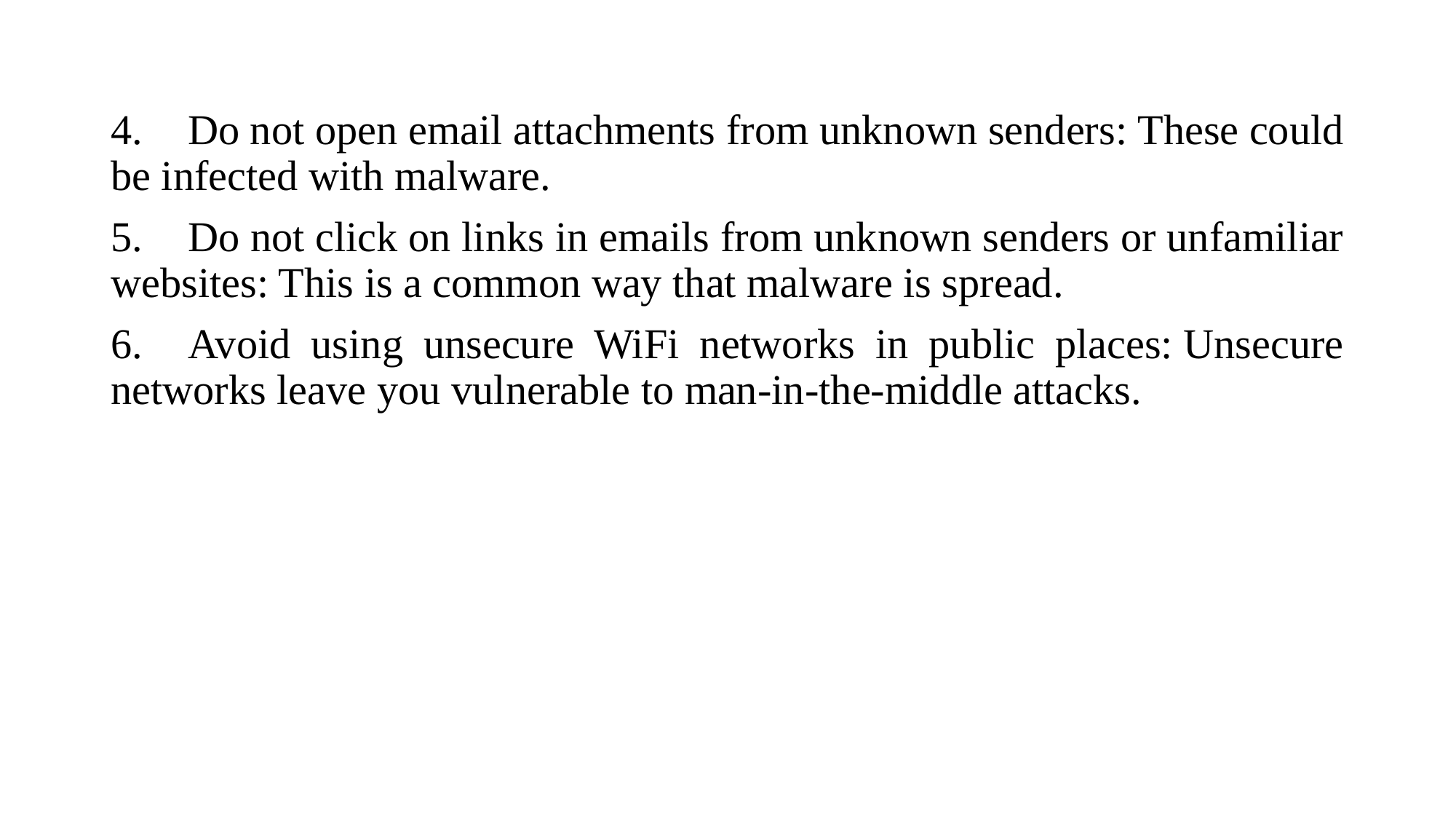

4.      Do not open email attachments from unknown senders: These could be infected with malware.
5.      Do not click on links in emails from unknown senders or unfamiliar websites: This is a common way that malware is spread.
6.      Avoid using unsecure WiFi networks in public places: Unsecure networks leave you vulnerable to man-in-the-middle attacks.